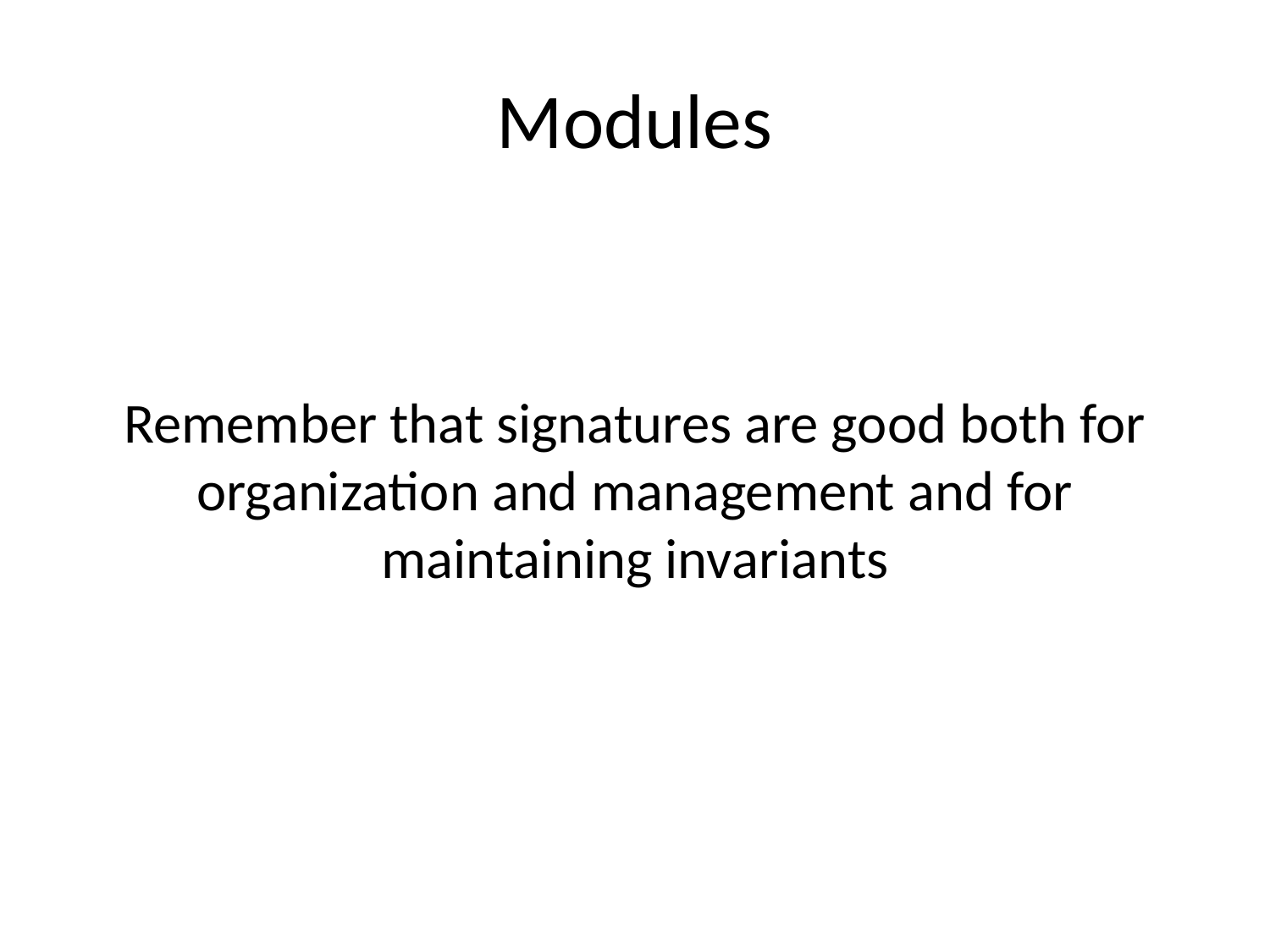

# Modules

Remember that signatures are good both for organization and management and for maintaining invariants